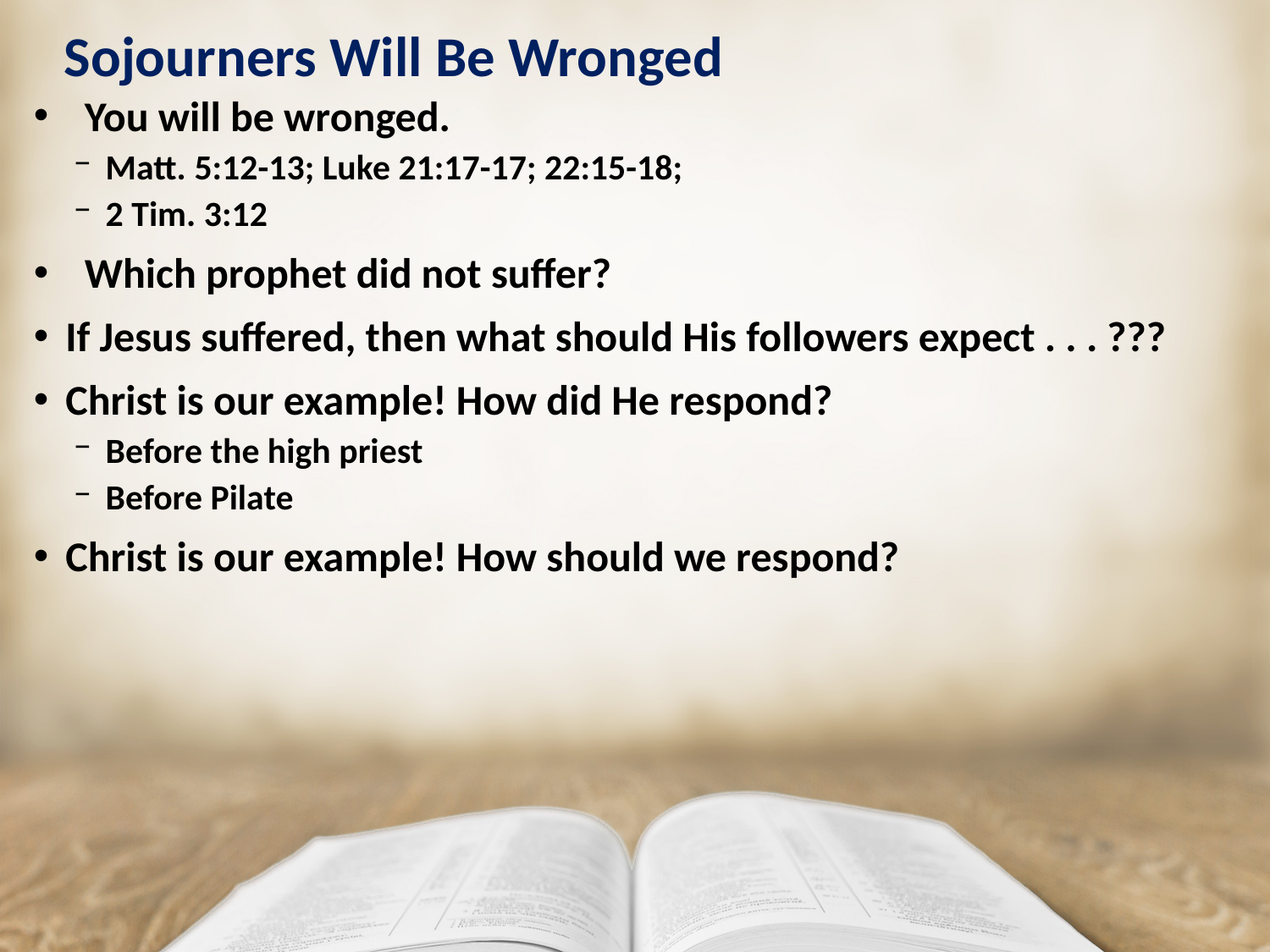

# Sojourners Will Be Wronged
  You will be wronged.
Matt. 5:12-13; Luke 21:17-17; 22:15-18;
2 Tim. 3:12
  Which prophet did not suffer?
If Jesus suffered, then what should His followers expect . . . ???
Christ is our example! How did He respond?
Before the high priest
Before Pilate
Christ is our example! How should we respond?